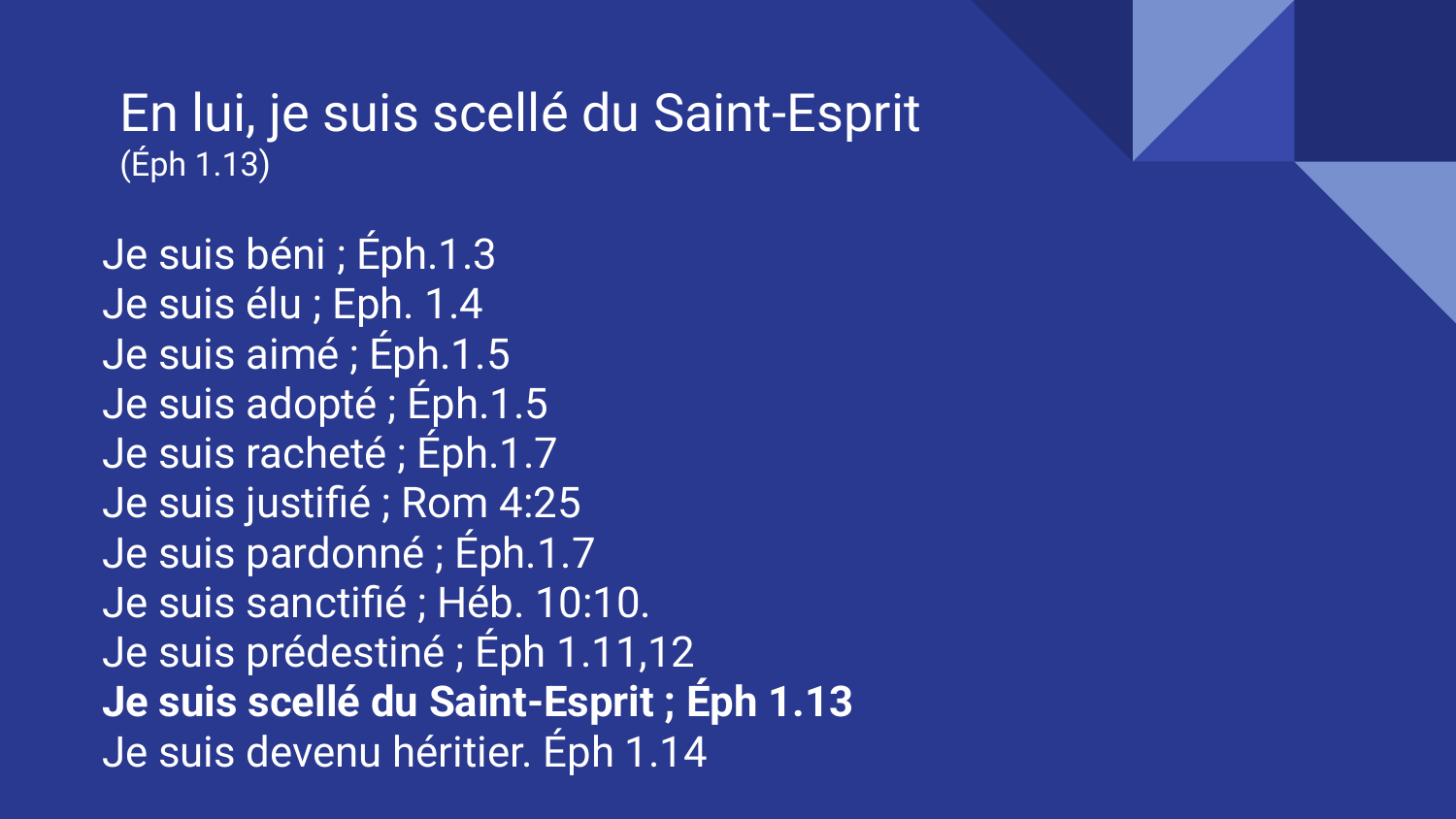

# En lui, je suis scellé du Saint-Esprit
(Éph 1.13)
Je suis béni ; Éph.1.3
Je suis élu ; Eph. 1.4
Je suis aimé ; Éph.1.5
Je suis adopté ; Éph.1.5
Je suis racheté ; Éph.1.7
Je suis justifié ; Rom 4:25
Je suis pardonné ; Éph.1.7
Je suis sanctifié ; Héb. 10:10.
Je suis prédestiné ; Éph 1.11,12
Je suis scellé du Saint-Esprit ; Éph 1.13
Je suis devenu héritier. Éph 1.14